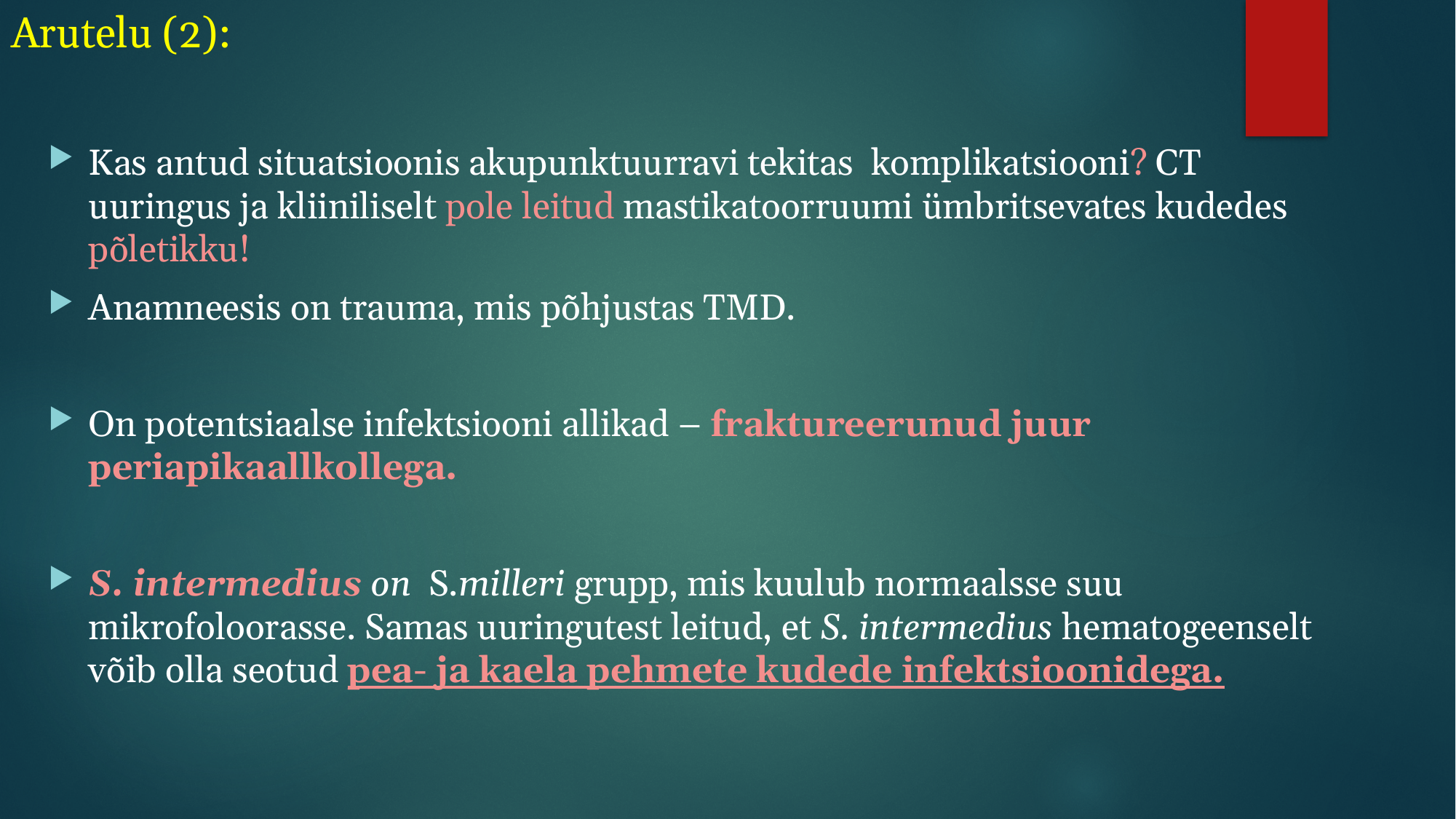

# Arutelu (2):
Kas antud situatsioonis akupunktuurravi tekitas  komplikatsiooni? CT uuringus ja kliiniliselt pole leitud mastikatoorruumi ümbritsevates kudedes põletikku!
Anamneesis on trauma, mis põhjustas TMD.

On potentsiaalse infektsiooni allikad – fraktureerunud juur periapikaallkollega.

S. intermedius on  S.milleri grupp, mis kuulub normaalsse suu mikrofoloorasse. Samas uuringutest leitud, et S. intermedius hematogeenselt võib olla seotud pea- ja kaela pehmete kudede infektsioonidega.